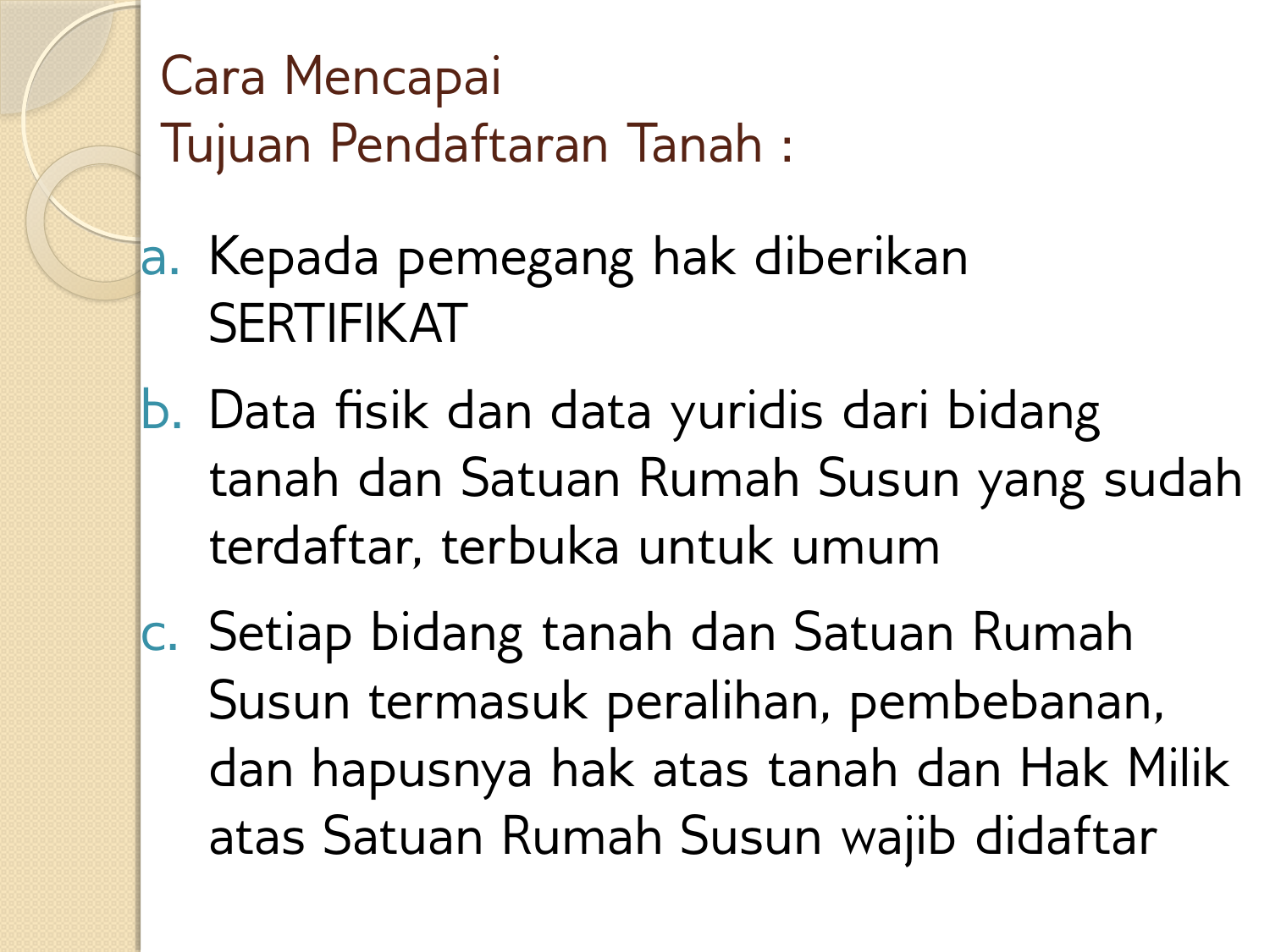

# Cara Mencapai Tujuan Pendaftaran Tanah :
Kepada pemegang hak diberikan SERTIFIKAT
Data fisik dan data yuridis dari bidang tanah dan Satuan Rumah Susun yang sudah terdaftar, terbuka untuk umum
Setiap bidang tanah dan Satuan Rumah Susun termasuk peralihan, pembebanan, dan hapusnya hak atas tanah dan Hak Milik atas Satuan Rumah Susun wajib didaftar